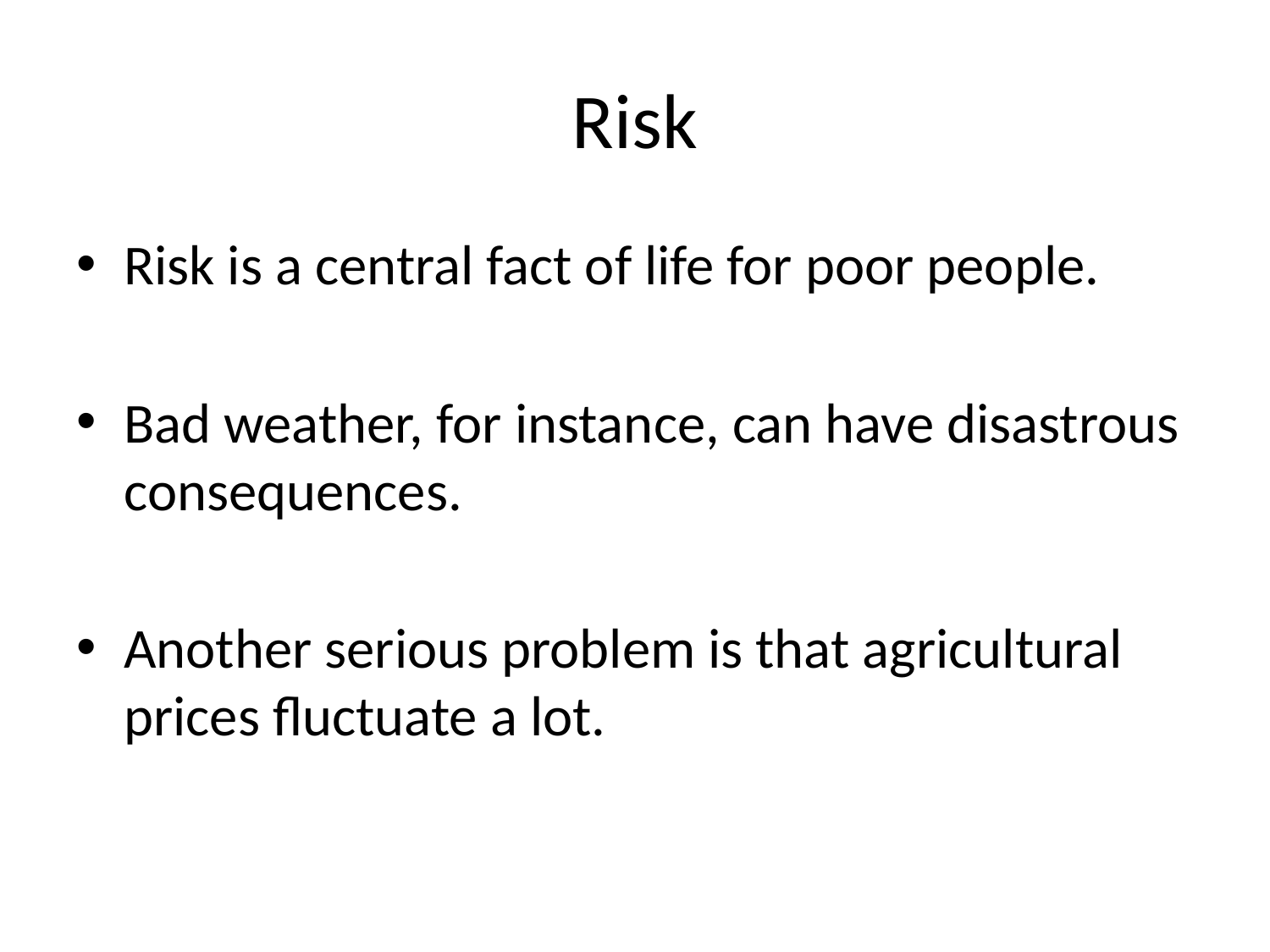

# Risk
Risk is a central fact of life for poor people.

Bad weather, for instance, can have disastrous consequences.

Another serious problem is that agricultural prices fluctuate a lot.